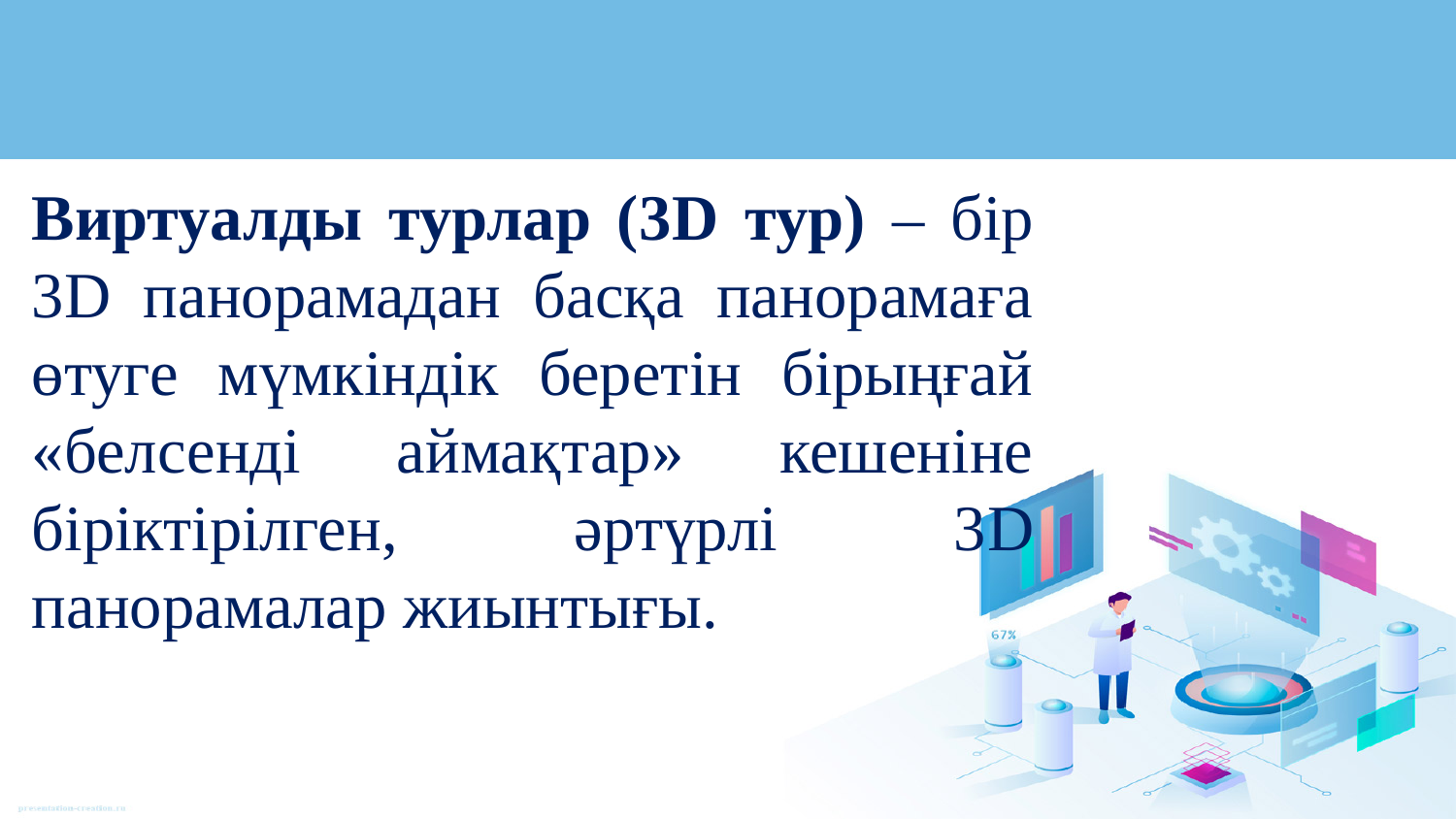

#
Виртуалды турлар (3D тур) – бір 3D панорамадан басқа панорамаға өтуге мүмкіндік беретін бірыңғай «белсенді аймақтар» кешеніне біріктірілген, әртүрлі 3D панорамалар жиынтығы.